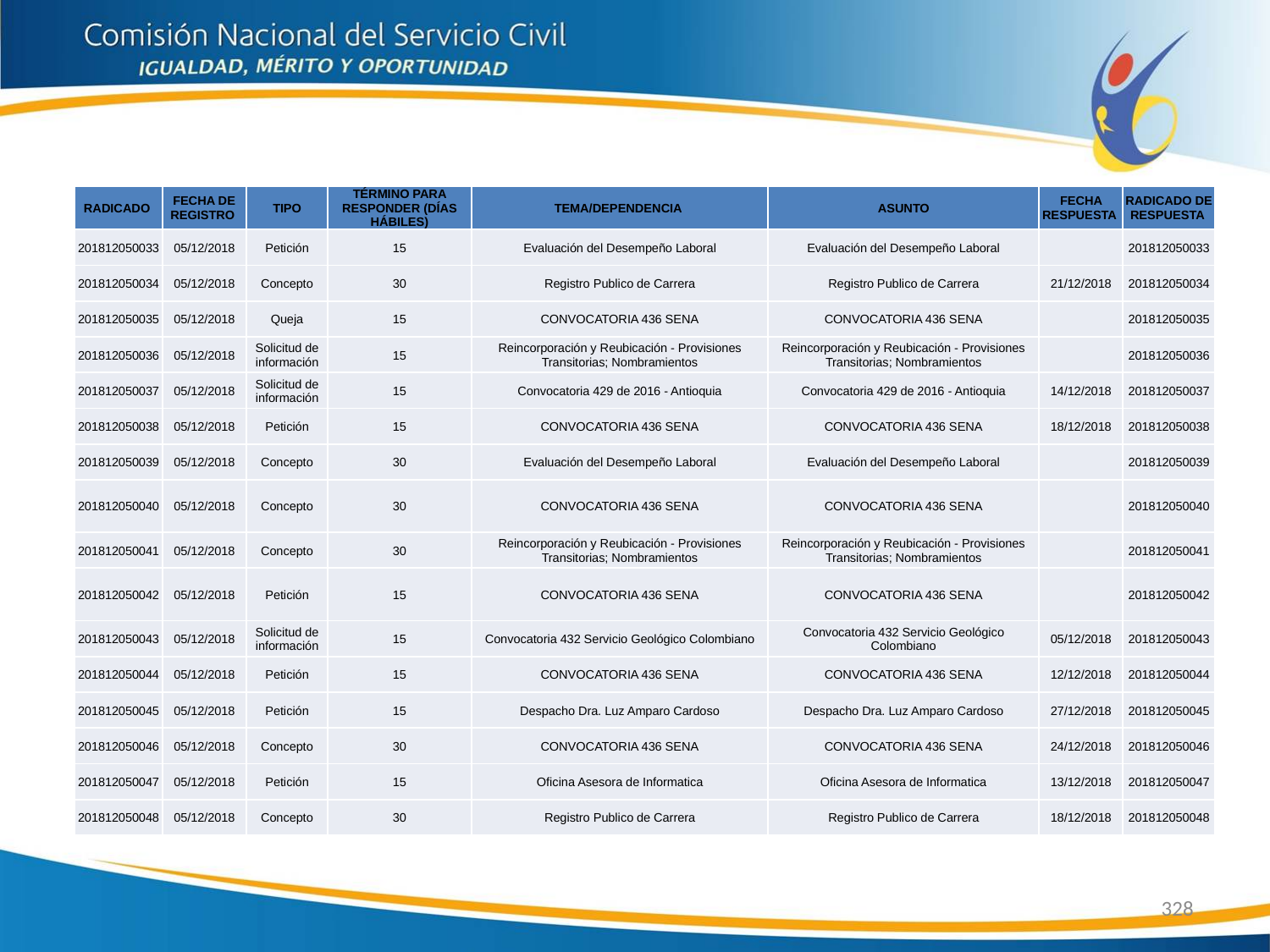

| RADICADO | FECHA DE REGISTRO | TIPO | TÉRMINO PARA RESPONDER (DÍAS HÁBILES) | TEMA/DEPENDENCIA | ASUNTO | FECHA RESPUESTA | RADICADO DE RESPUESTA |
| --- | --- | --- | --- | --- | --- | --- | --- |
| 201812050033 | 05/12/2018 | Petición | 15 | Evaluación del Desempeño Laboral | Evaluación del Desempeño Laboral |  | 201812050033 |
| 201812050034 | 05/12/2018 | Concepto | 30 | Registro Publico de Carrera | Registro Publico de Carrera | 21/12/2018 | 201812050034 |
| 201812050035 | 05/12/2018 | Queja | 15 | CONVOCATORIA 436 SENA | CONVOCATORIA 436 SENA |  | 201812050035 |
| 201812050036 | 05/12/2018 | Solicitud de información | 15 | Reincorporación y Reubicación - Provisiones Transitorias; Nombramientos | Reincorporación y Reubicación - Provisiones Transitorias; Nombramientos |  | 201812050036 |
| 201812050037 | 05/12/2018 | Solicitud de información | 15 | Convocatoria 429 de 2016 - Antioquia | Convocatoria 429 de 2016 - Antioquia | 14/12/2018 | 201812050037 |
| 201812050038 | 05/12/2018 | Petición | 15 | CONVOCATORIA 436 SENA | CONVOCATORIA 436 SENA | 18/12/2018 | 201812050038 |
| 201812050039 | 05/12/2018 | Concepto | 30 | Evaluación del Desempeño Laboral | Evaluación del Desempeño Laboral |  | 201812050039 |
| 201812050040 | 05/12/2018 | Concepto | 30 | CONVOCATORIA 436 SENA | CONVOCATORIA 436 SENA |  | 201812050040 |
| 201812050041 | 05/12/2018 | Concepto | 30 | Reincorporación y Reubicación - Provisiones Transitorias; Nombramientos | Reincorporación y Reubicación - Provisiones Transitorias; Nombramientos |  | 201812050041 |
| 201812050042 | 05/12/2018 | Petición | 15 | CONVOCATORIA 436 SENA | CONVOCATORIA 436 SENA |  | 201812050042 |
| 201812050043 | 05/12/2018 | Solicitud de información | 15 | Convocatoria 432 Servicio Geológico Colombiano | Convocatoria 432 Servicio Geológico Colombiano | 05/12/2018 | 201812050043 |
| 201812050044 | 05/12/2018 | Petición | 15 | CONVOCATORIA 436 SENA | CONVOCATORIA 436 SENA | 12/12/2018 | 201812050044 |
| 201812050045 | 05/12/2018 | Petición | 15 | Despacho Dra. Luz Amparo Cardoso | Despacho Dra. Luz Amparo Cardoso | 27/12/2018 | 201812050045 |
| 201812050046 | 05/12/2018 | Concepto | 30 | CONVOCATORIA 436 SENA | CONVOCATORIA 436 SENA | 24/12/2018 | 201812050046 |
| 201812050047 | 05/12/2018 | Petición | 15 | Oficina Asesora de Informatica | Oficina Asesora de Informatica | 13/12/2018 | 201812050047 |
| 201812050048 | 05/12/2018 | Concepto | 30 | Registro Publico de Carrera | Registro Publico de Carrera | 18/12/2018 | 201812050048 |
328